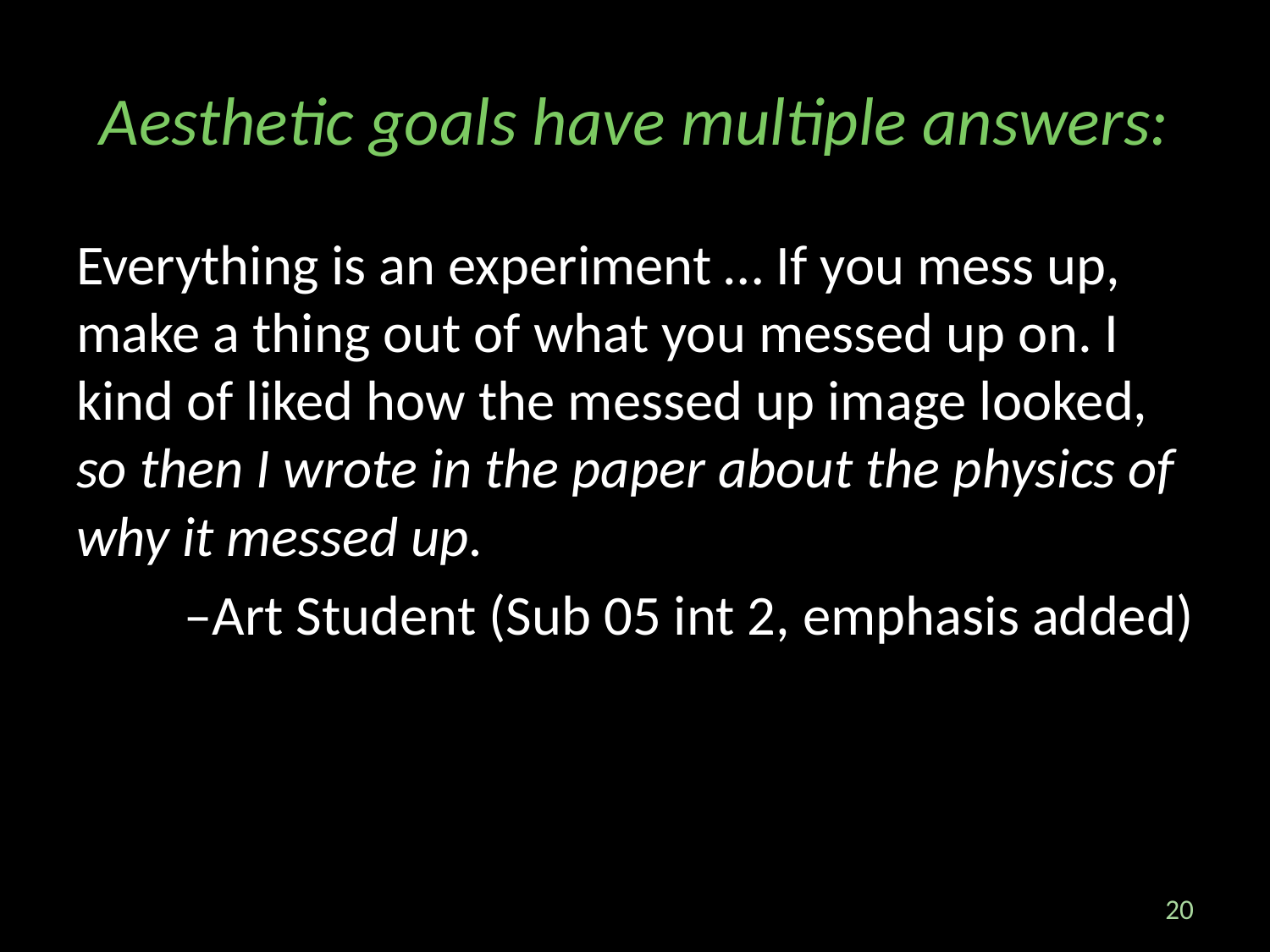

# Aesthetic goals have multiple answers:
Everything is an experiment … If you mess up, make a thing out of what you messed up on. I kind of liked how the messed up image looked, so then I wrote in the paper about the physics of why it messed up.
–Art Student (Sub 05 int 2, emphasis added)
20